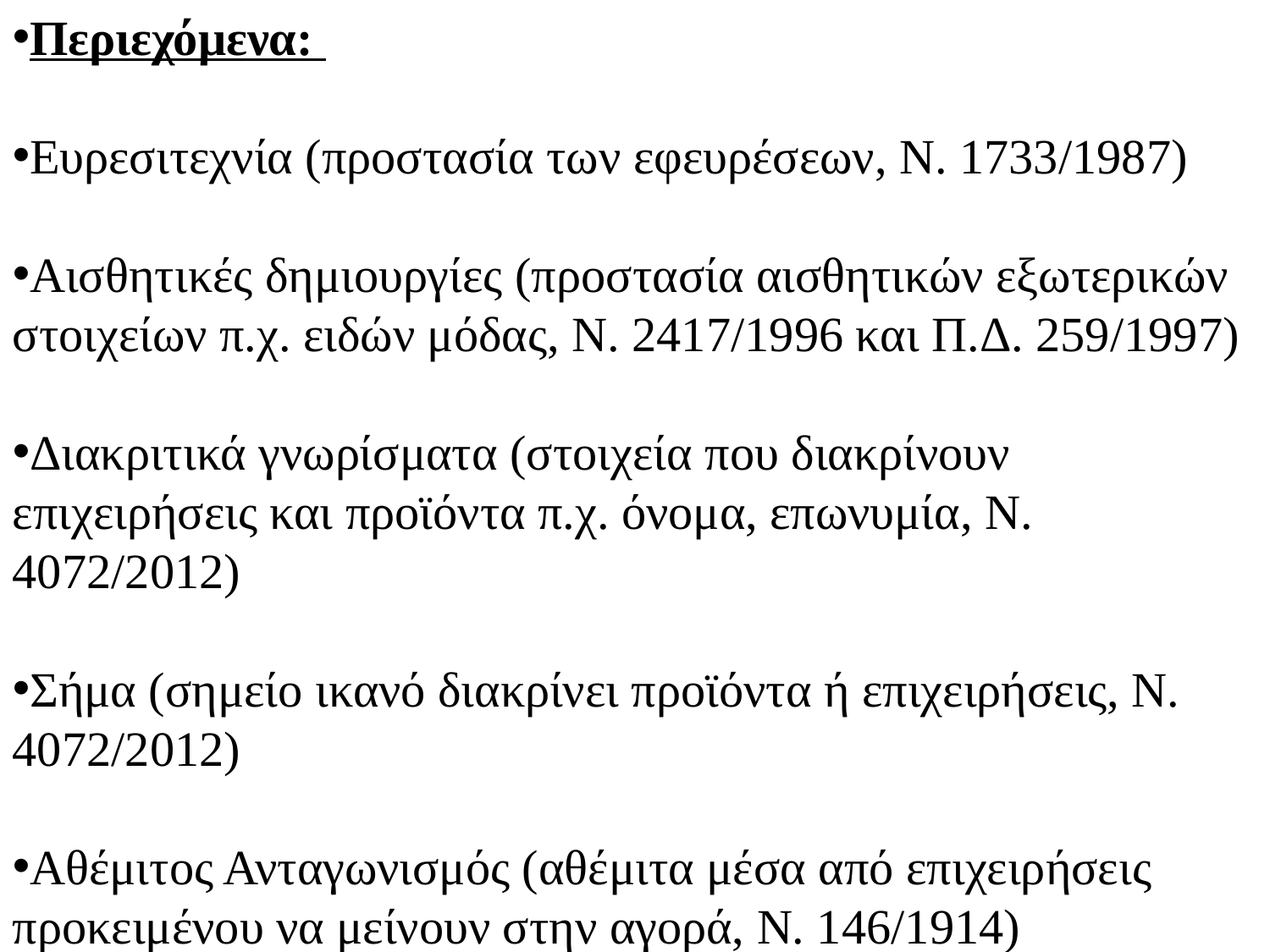

Περιεχόμενα:

Ευρεσιτεχνία (προστασία των εφευρέσεων, Ν. 1733/1987)

Αισθητικές δημιουργίες (προστασία αισθητικών εξωτερικών στοιχείων π.χ. ειδών μόδας, Ν. 2417/1996 και Π.Δ. 259/1997)

Διακριτικά γνωρίσματα (στοιχεία που διακρίνουν επιχειρήσεις και προϊόντα π.χ. όνομα, επωνυμία, Ν. 4072/2012)

Σήμα (σημείο ικανό διακρίνει προϊόντα ή επιχειρήσεις, Ν. 4072/2012)

Αθέμιτος Ανταγωνισμός (αθέμιτα μέσα από επιχειρήσεις προκειμένου να μείνουν στην αγορά, Ν. 146/1914)